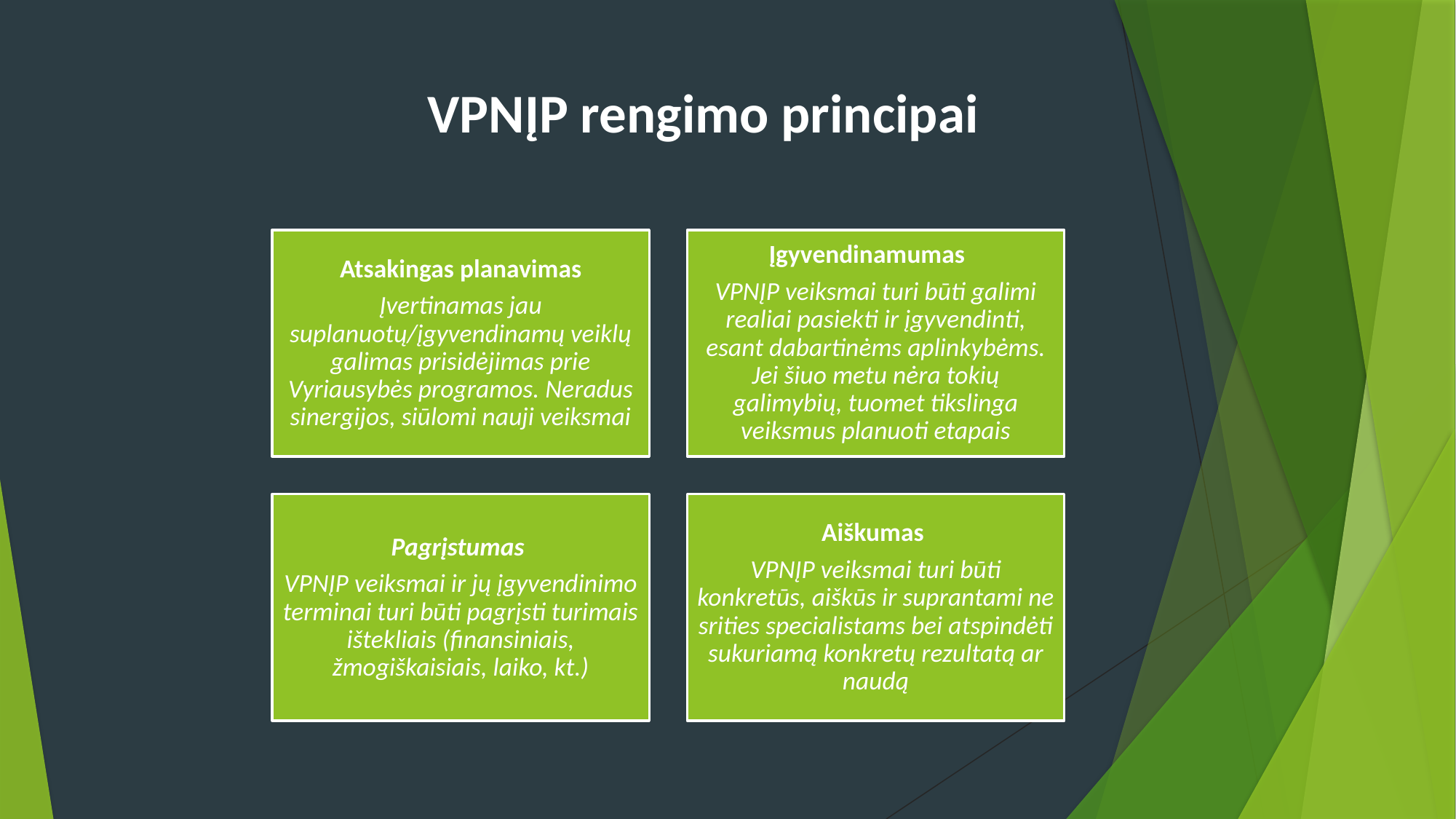

# VPNĮP rengimo principai
 Atsakingas planavimas
Įvertinamas jau suplanuotų/įgyvendinamų veiklų galimas prisidėjimas prie Vyriausybės programos. Neradus sinergijos, siūlomi nauji veiksmai
Įgyvendinamumas
VPNĮP veiksmai turi būti galimi realiai pasiekti ir įgyvendinti, esant dabartinėms aplinkybėms. Jei šiuo metu nėra tokių galimybių, tuomet tikslinga veiksmus planuoti etapais
Pagrįstumas
VPNĮP veiksmai ir jų įgyvendinimo terminai turi būti pagrįsti turimais ištekliais (finansiniais, žmogiškaisiais, laiko, kt.)
Aiškumas
VPNĮP veiksmai turi būti konkretūs, aiškūs ir suprantami ne srities specialistams bei atspindėti sukuriamą konkretų rezultatą ar naudą